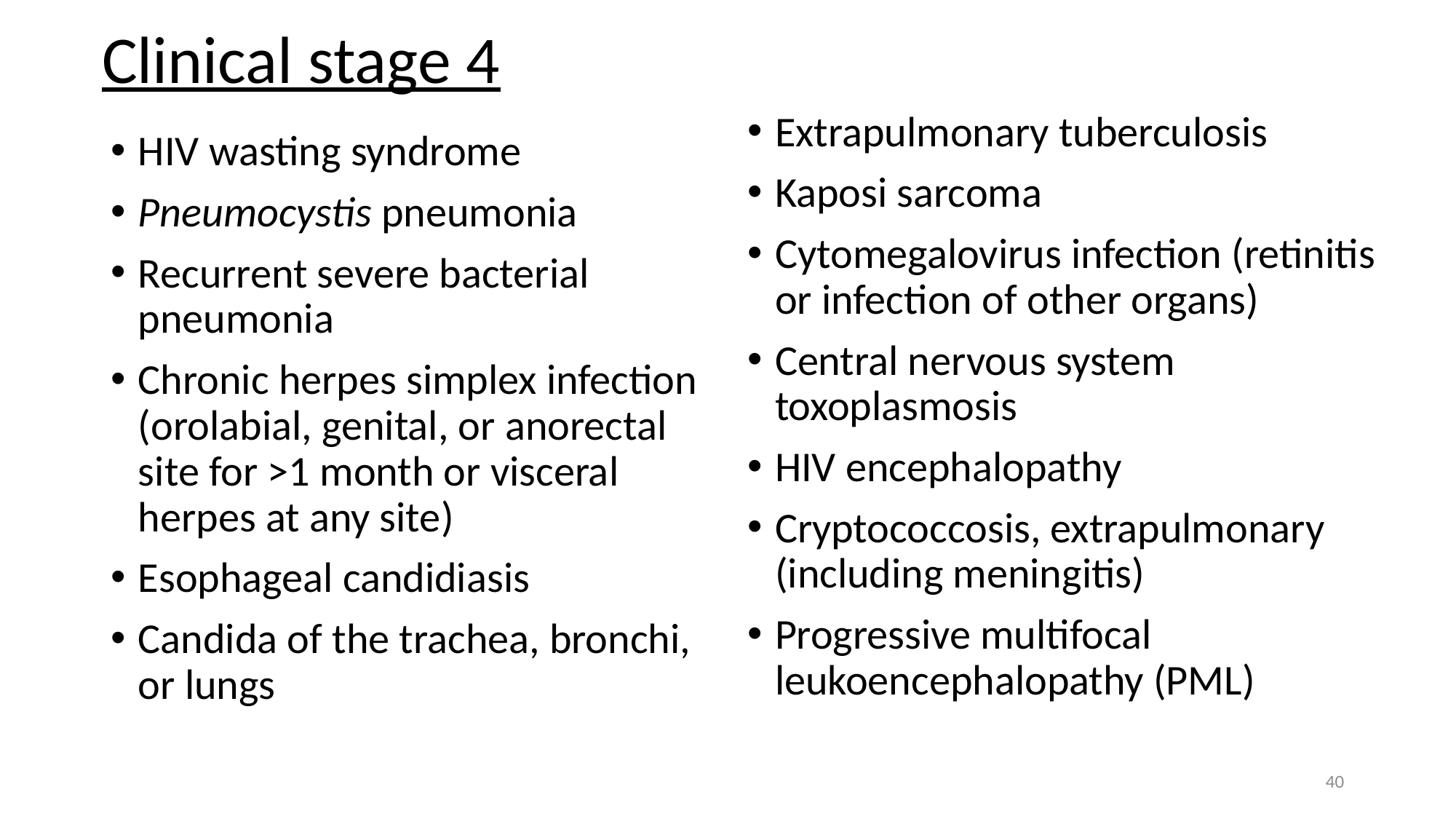

# Clinical stage 4
Extrapulmonary tuberculosis
Kaposi sarcoma
Cytomegalovirus infection (retinitis or infection of other organs)
Central nervous system toxoplasmosis
HIV encephalopathy
Cryptococcosis, extrapulmonary (including meningitis)
Progressive multifocal leukoencephalopathy (PML)

HIV wasting syndrome
Pneumocystis pneumonia
Recurrent severe bacterial pneumonia
Chronic herpes simplex infection (orolabial, genital, or anorectal site for >1 month or visceral herpes at any site)
Esophageal candidiasis
Candida of the trachea, bronchi, or lungs

40